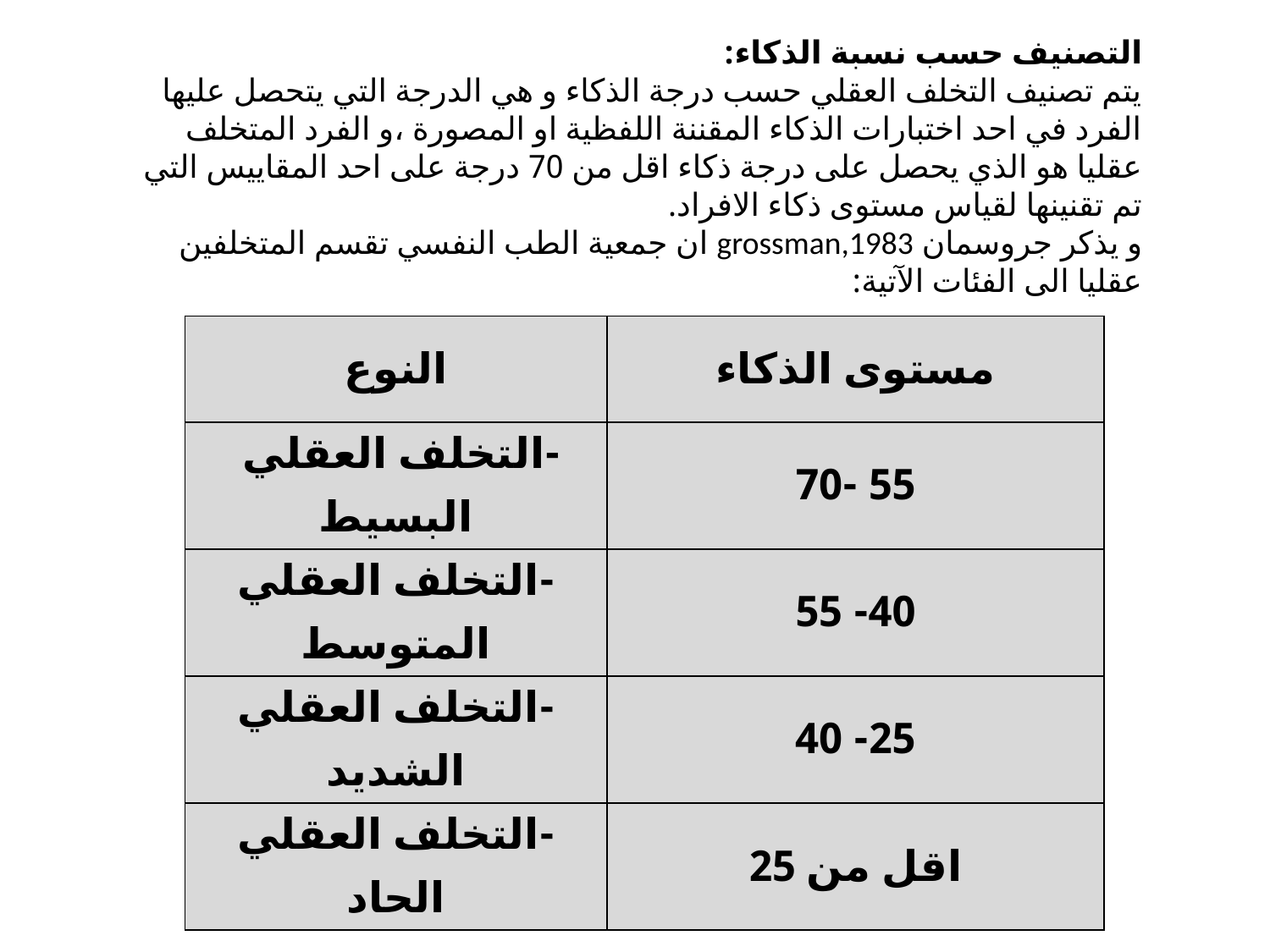

التصنيف حسب نسبة الذكاء:
يتم تصنيف التخلف العقلي حسب درجة الذكاء و هي الدرجة التي يتحصل عليها الفرد في احد اختبارات الذكاء المقننة اللفظية او المصورة ،و الفرد المتخلف عقليا هو الذي يحصل على درجة ذكاء اقل من 70 درجة على احد المقاييس التي تم تقنينها لقياس مستوى ذكاء الافراد.
و يذكر جروسمان grossman,1983 ان جمعية الطب النفسي تقسم المتخلفين عقليا الى الفئات الآتية:
| النوع | مستوى الذكاء |
| --- | --- |
| -التخلف العقلي البسيط | 55 -70 |
| -التخلف العقلي المتوسط | 40- 55 |
| -التخلف العقلي الشديد | 25- 40 |
| -التخلف العقلي الحاد | اقل من 25 |